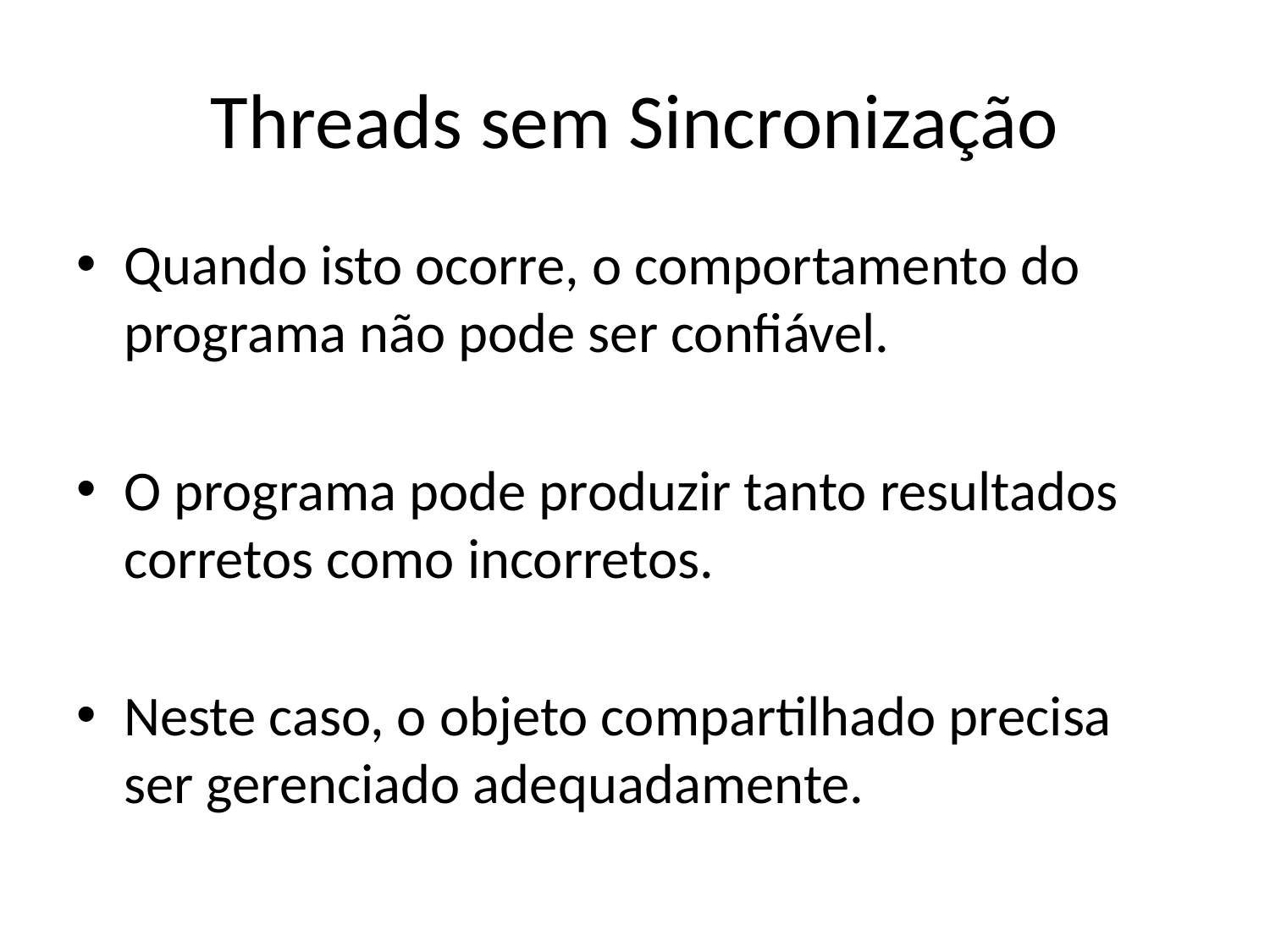

# Threads sem Sincronização
Quando isto ocorre, o comportamento do programa não pode ser confiável.

O programa pode produzir tanto resultados corretos como incorretos.

Neste caso, o objeto compartilhado precisa ser gerenciado adequadamente.